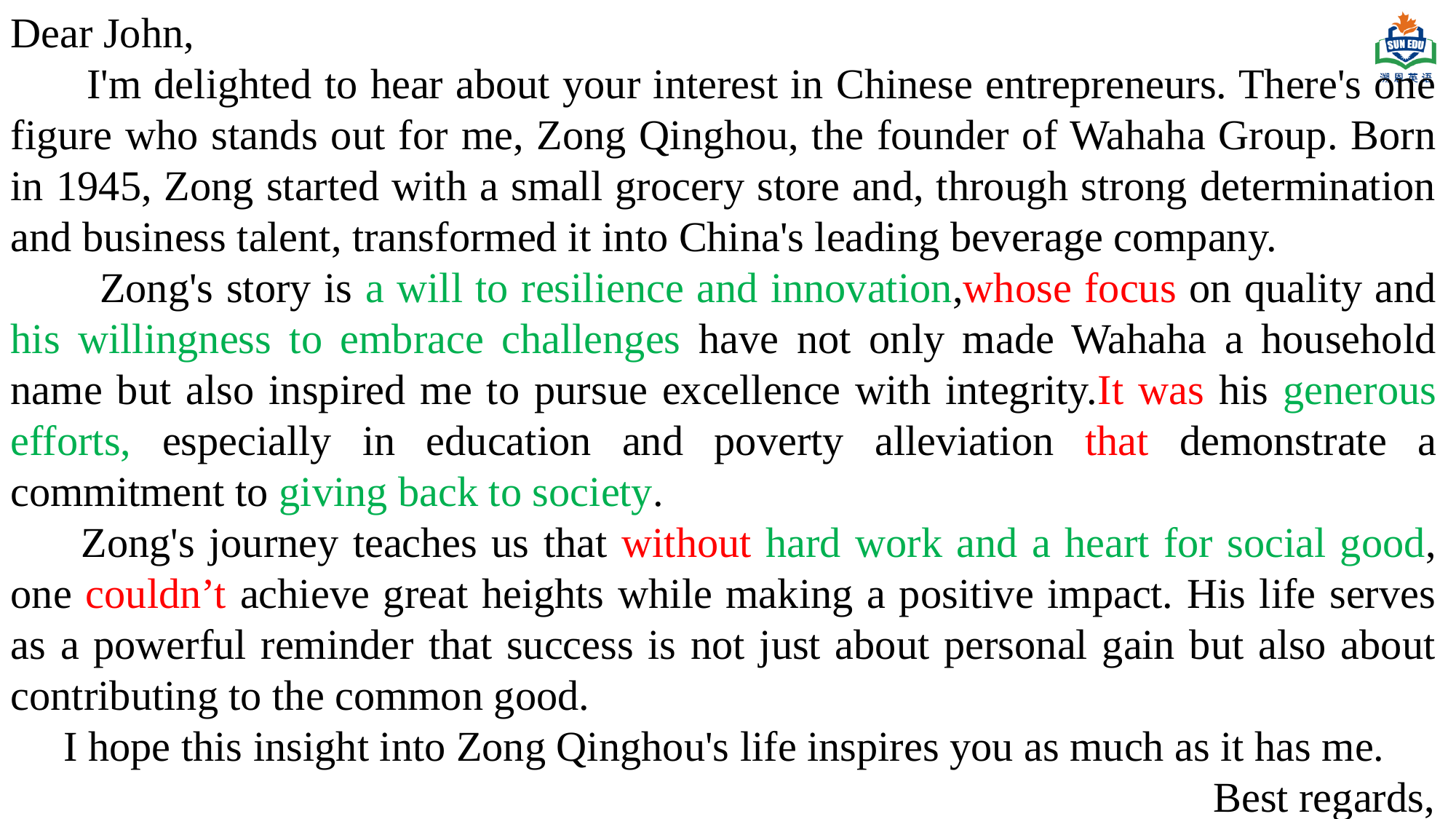

Dear John,
      I'm delighted to hear about your interest in Chinese entrepreneurs. There's one figure who stands out for me, Zong Qinghou, the founder of Wahaha Group. Born in 1945, Zong started with a small grocery store and, through strong determination and business talent, transformed it into China's leading beverage company.
       Zong's story is a will to resilience and innovation,whose focus on quality and his willingness to embrace challenges have not only made Wahaha a household name but also inspired me to pursue excellence with integrity.It was his generous efforts, especially in education and poverty alleviation that demonstrate a commitment to giving back to society.
     Zong's journey teaches us that without hard work and a heart for social good, one couldn’t achieve great heights while making a positive impact. His life serves as a powerful reminder that success is not just about personal gain but also about contributing to the common good.
     I hope this insight into Zong Qinghou's life inspires you as much as it has me.
                                                                                                                  Best regards,
                                                                                                                           Li Hua